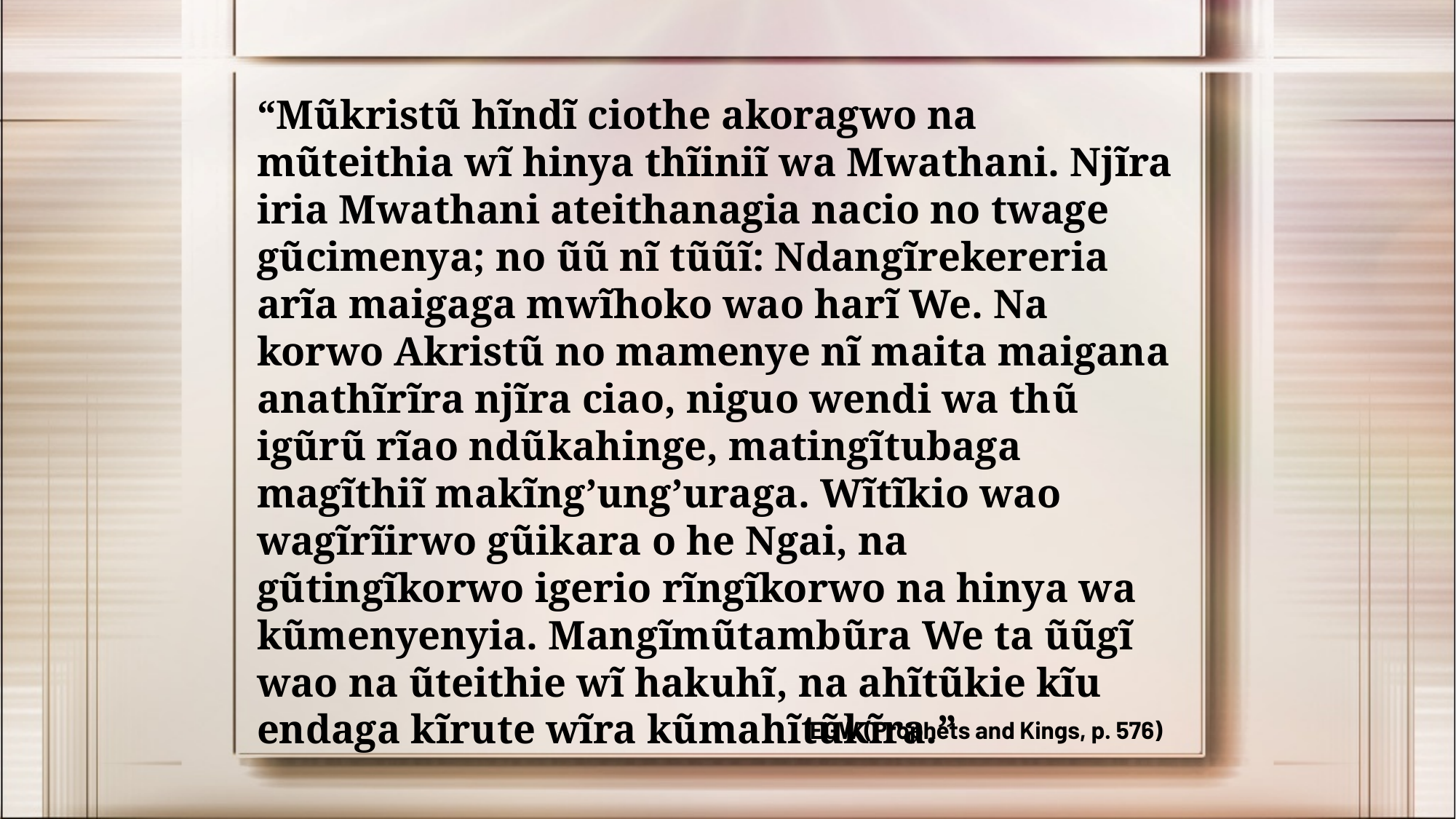

“Mũkristũ hĩndĩ ciothe akoragwo na mũteithia wĩ hinya thĩiniĩ wa Mwathani. Njĩra iria Mwathani ateithanagia nacio no twage gũcimenya; no ũũ nĩ tũũĩ: Ndangĩrekereria arĩa maigaga mwĩhoko wao harĩ We. Na korwo Akristũ no mamenye nĩ maita maigana anathĩrĩra njĩra ciao, niguo wendi wa thũ igũrũ rĩao ndũkahinge, matingĩtubaga magĩthiĩ makĩng’ung’uraga. Wĩtĩkio wao wagĩrĩirwo gũikara o he Ngai, na gũtingĩkorwo igerio rĩngĩkorwo na hinya wa kũmenyenyia. Mangĩmũtambũra We ta ũũgĩ wao na ũteithie wĩ hakuhĩ, na ahĩtũkie kĩu endaga kĩrute wĩra kũmahĩtũkĩra.”
EGW (Prophets and Kings, p. 576)